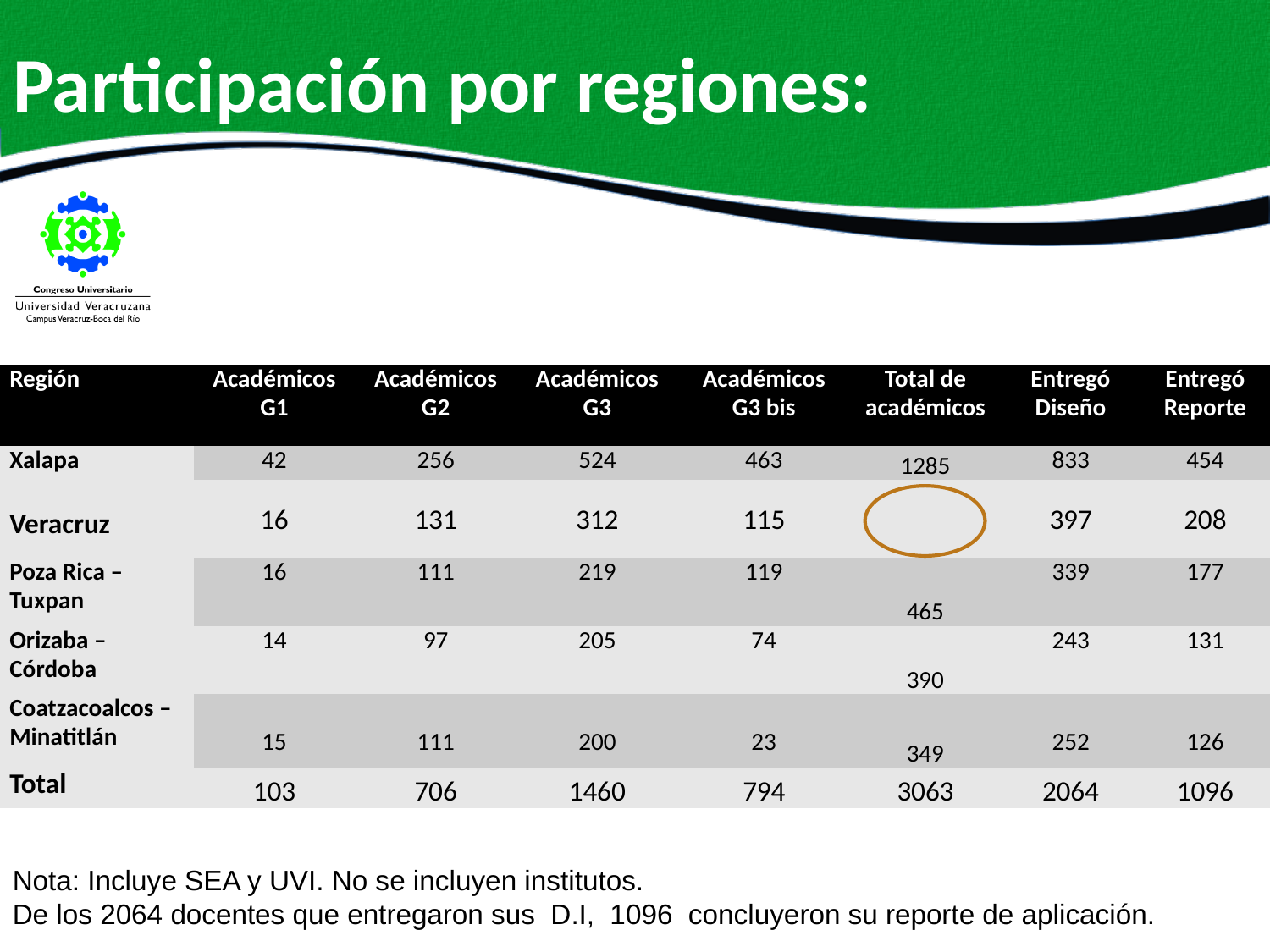

# Participación por regiones:
| Región | Académicos G1 | Académicos G2 | Académicos G3 | Académicos G3 bis | Total de académicos | Entregó Diseño | Entregó Reporte |
| --- | --- | --- | --- | --- | --- | --- | --- |
| Xalapa | 42 | 256 | 524 | 463 | 1285 | 833 | 454 |
| Veracruz | 16 | 131 | 312 | 115 | 574 | 397 | 208 |
| Poza Rica – Tuxpan | 16 | 111 | 219 | 119 | 465 | 339 | 177 |
| Orizaba – Córdoba | 14 | 97 | 205 | 74 | 390 | 243 | 131 |
| Coatzacoalcos – Minatitlán | 15 | 111 | 200 | 23 | 349 | 252 | 126 |
| Total | 103 | 706 | 1460 | 794 | 3063 | 2064 | 1096 |

Nota: Incluye SEA y UVI. No se incluyen institutos.
De los 2064 docentes que entregaron sus  D.I,  1096  concluyeron su reporte de aplicación.